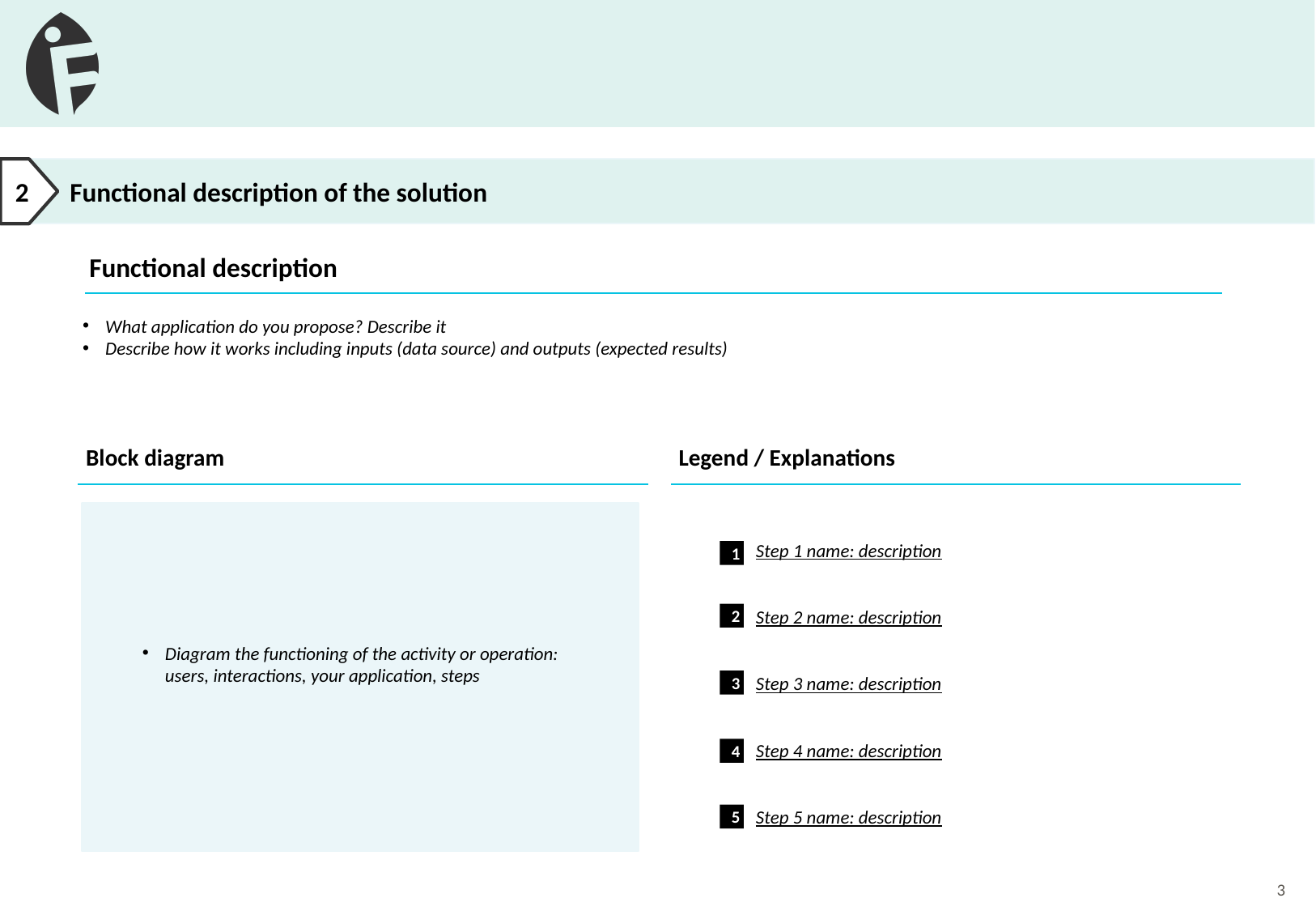

#

Functional description of the solution
2
Functional description
What application do you propose? Describe it
Describe how it works including inputs (data source) and outputs (expected results)
Block diagram
Legend / Explanations

Diagram the functioning of the activity or operation: users, interactions, your application, steps
Step 1 name: description

Step 2 name: description

Step 3 name: description

Step 4 name: description

Step 5 name: description

1
2
3
4
5